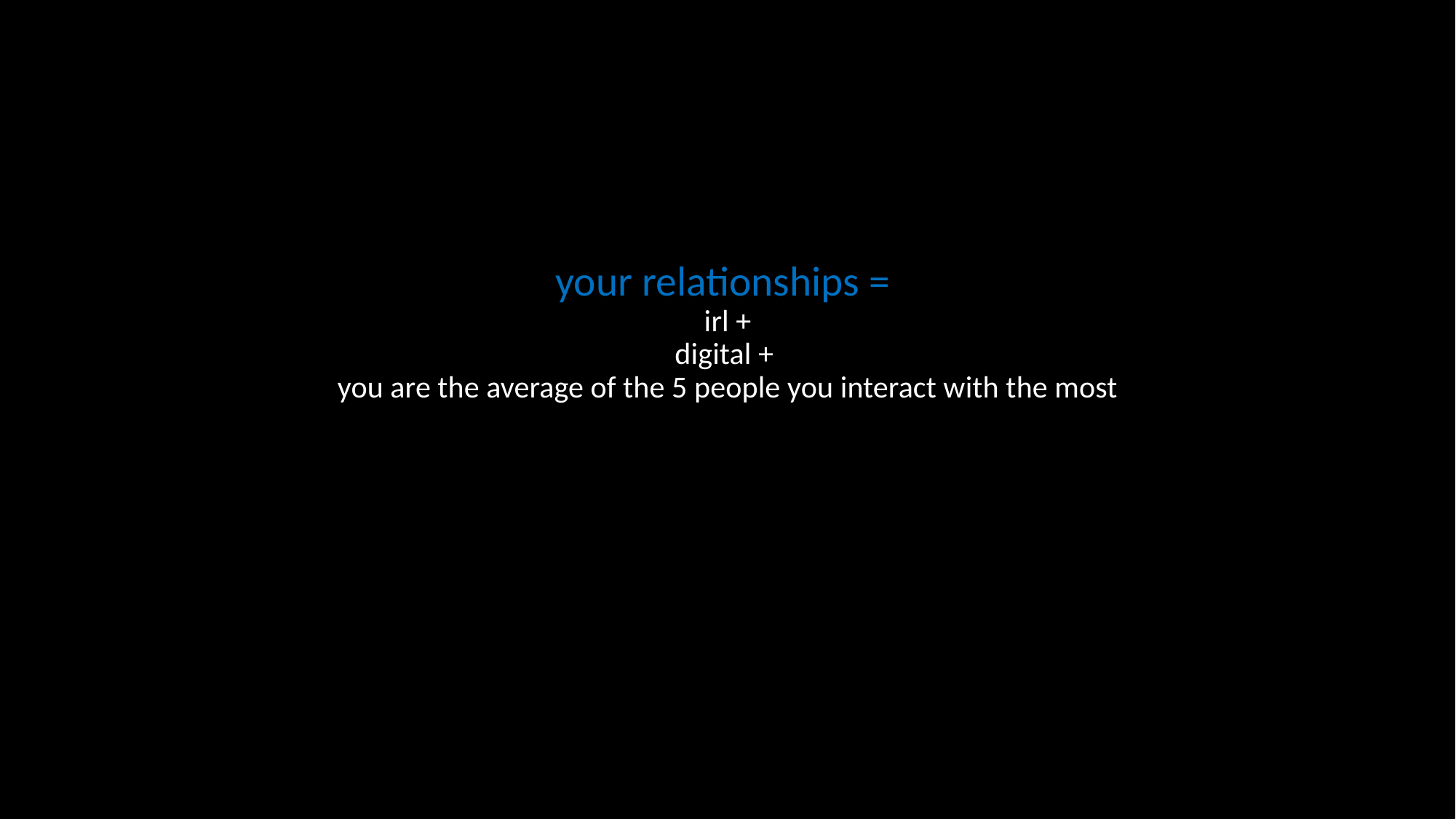

# your relationships = irl + digital + you are the average of the 5 people you interact with the most